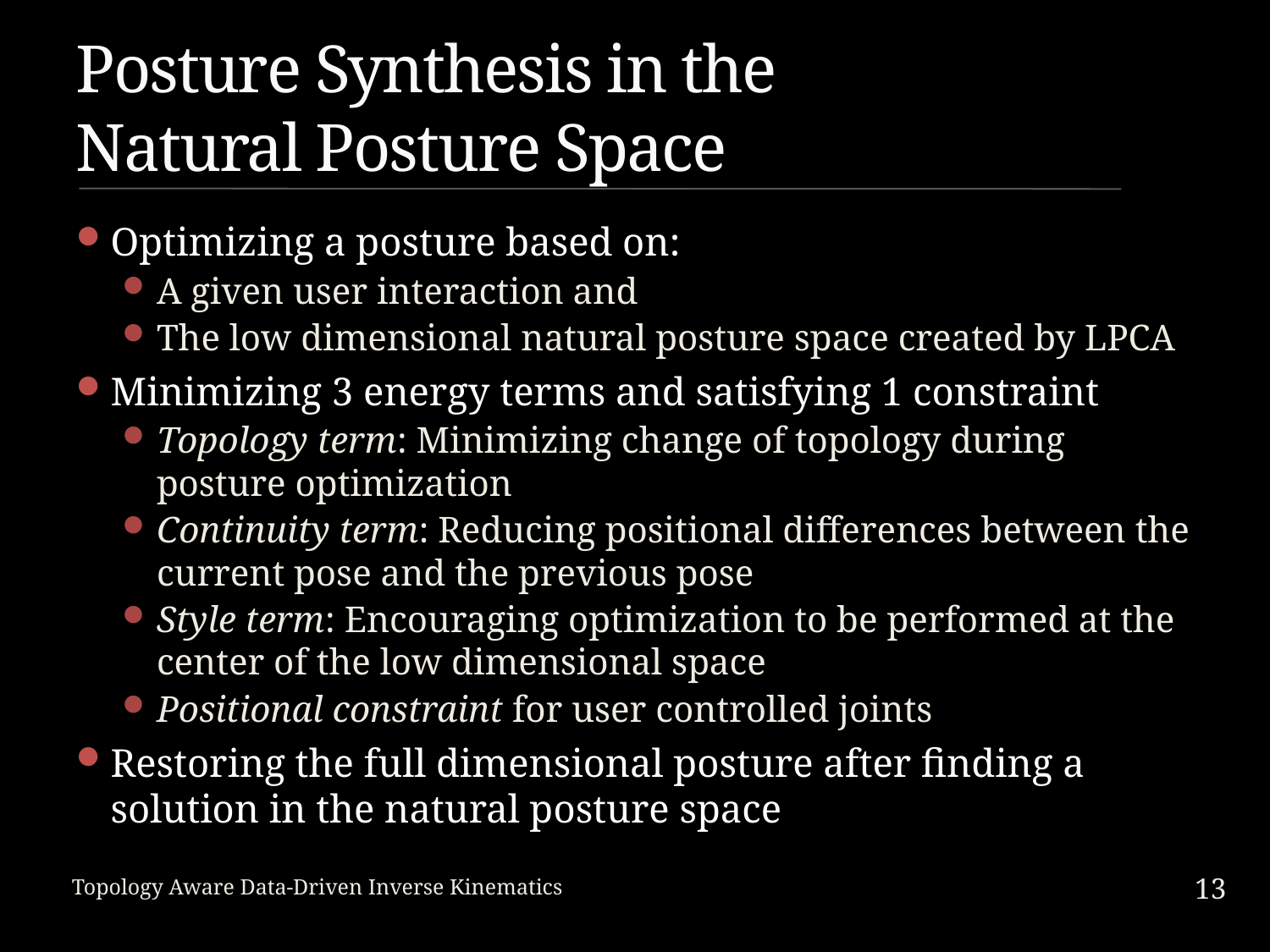

# Posture Synthesis in the Natural Posture Space
Optimizing a posture based on:
A given user interaction and
The low dimensional natural posture space created by LPCA
Minimizing 3 energy terms and satisfying 1 constraint
Topology term: Minimizing change of topology during posture optimization
Continuity term: Reducing positional differences between the current pose and the previous pose
Style term: Encouraging optimization to be performed at the center of the low dimensional space
Positional constraint for user controlled joints
Restoring the full dimensional posture after finding a solution in the natural posture space
13
Topology Aware Data-Driven Inverse Kinematics